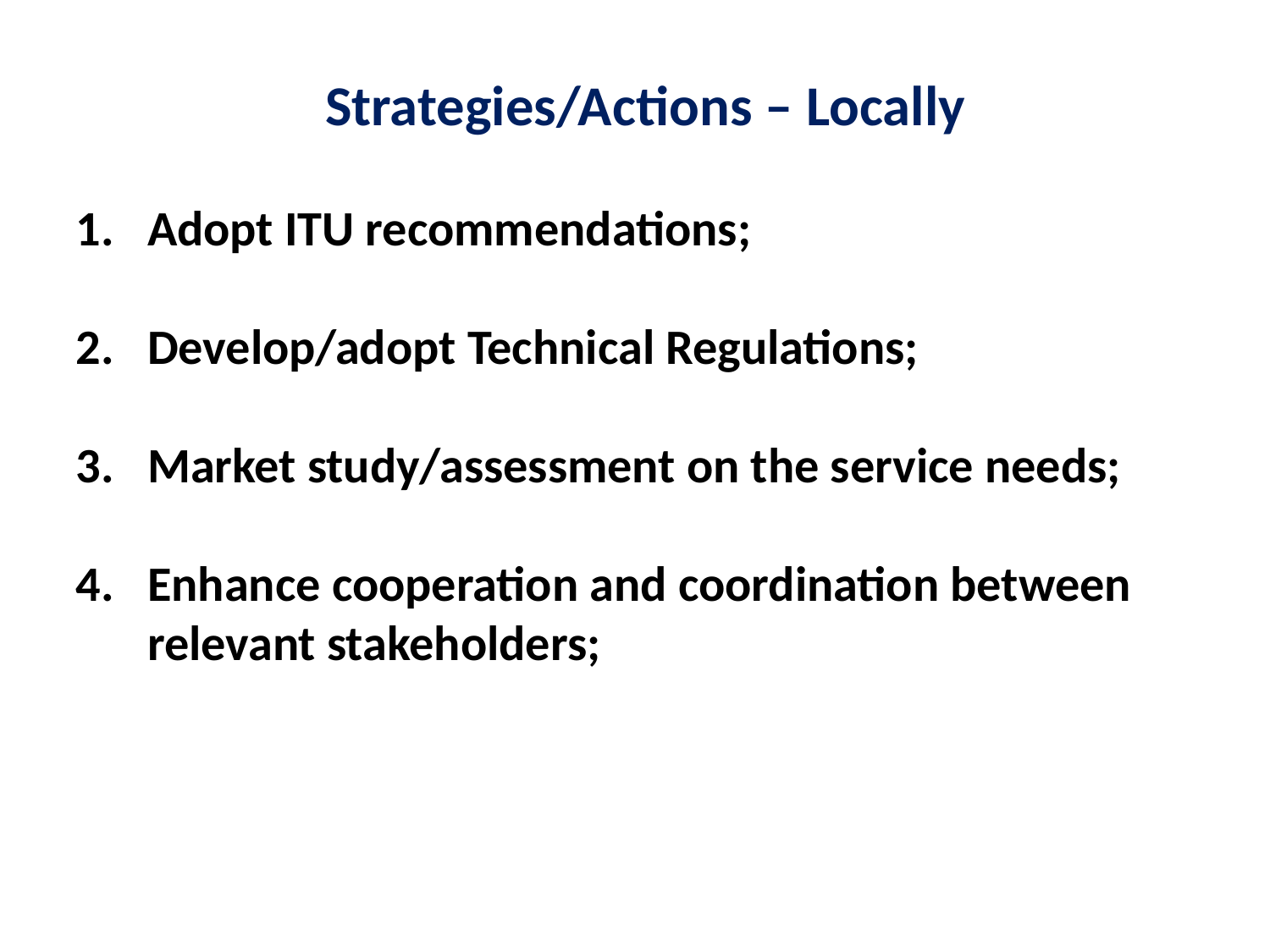

Strategies/Actions – Locally

Adopt ITU recommendations;

Develop/adopt Technical Regulations;

Market study/assessment on the service needs;

Enhance cooperation and coordination between relevant stakeholders;